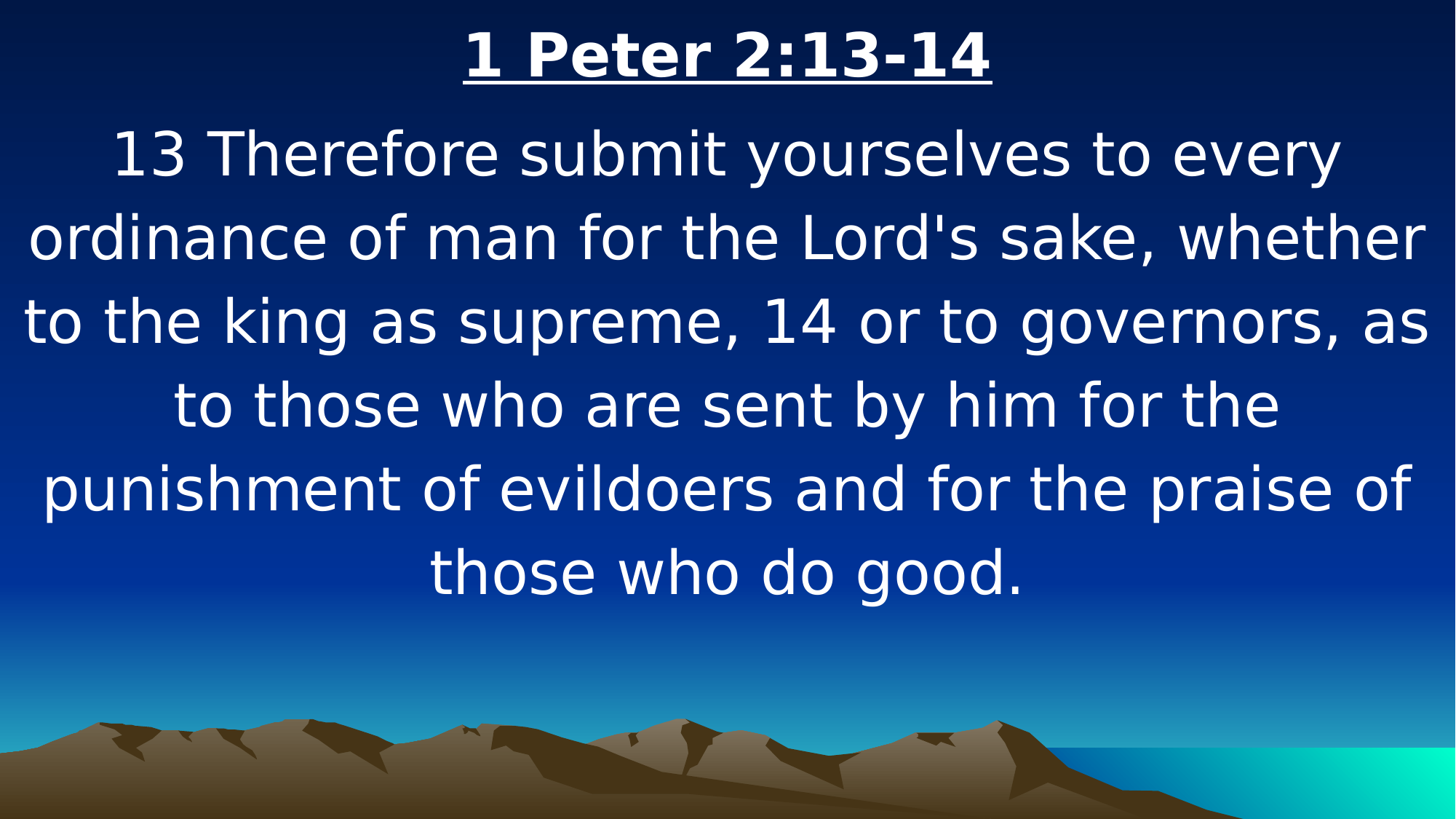

1 Peter 2:13-14
13 Therefore submit yourselves to every ordinance of man for the Lord's sake, whether to the king as supreme, 14 or to governors, as to those who are sent by him for the punishment of evildoers and for the praise of those who do good.